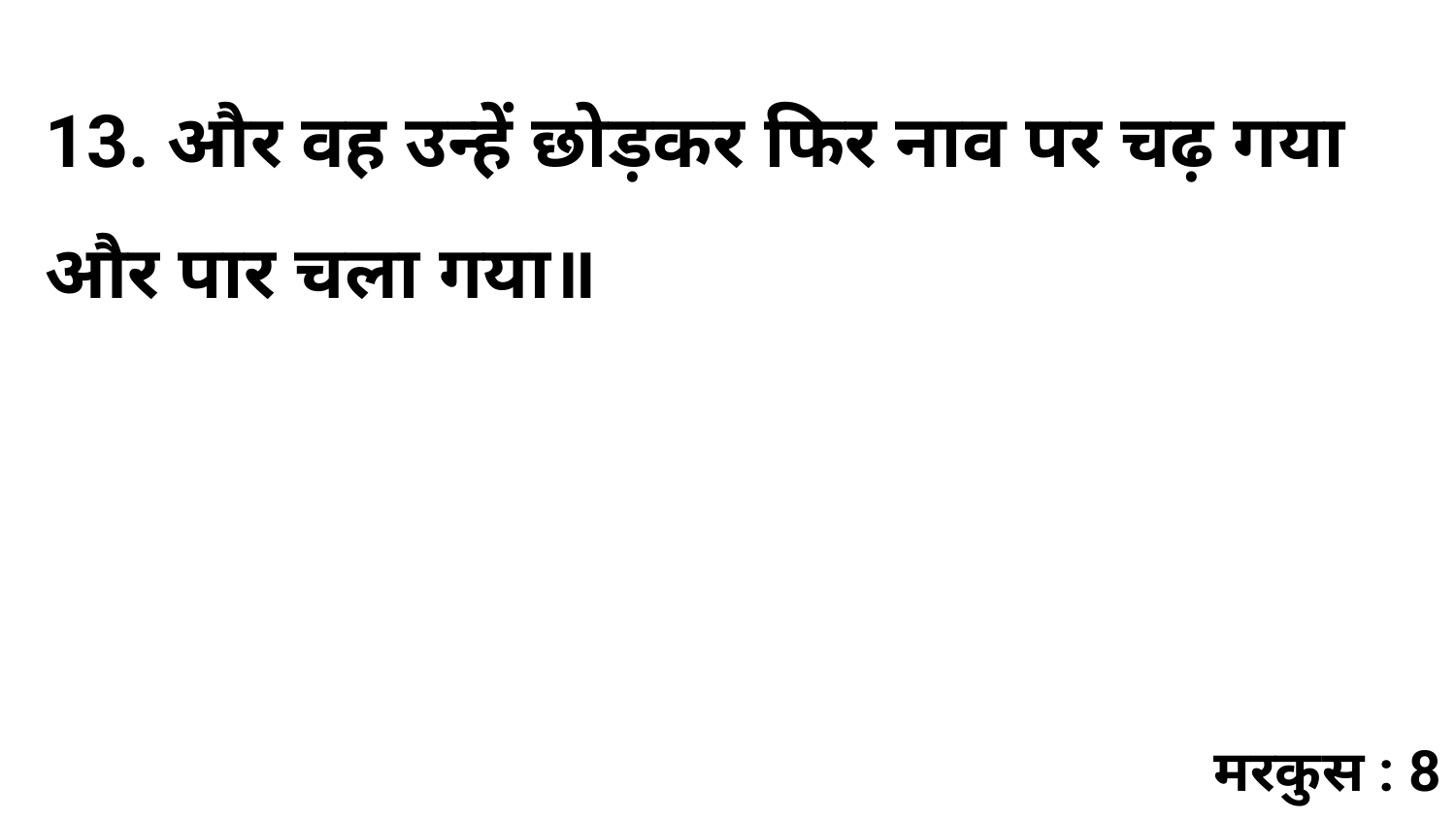

13. और वह उन्हें छोड़कर फिर नाव पर चढ़ गया और पार चला गया॥
मरकुस : 8